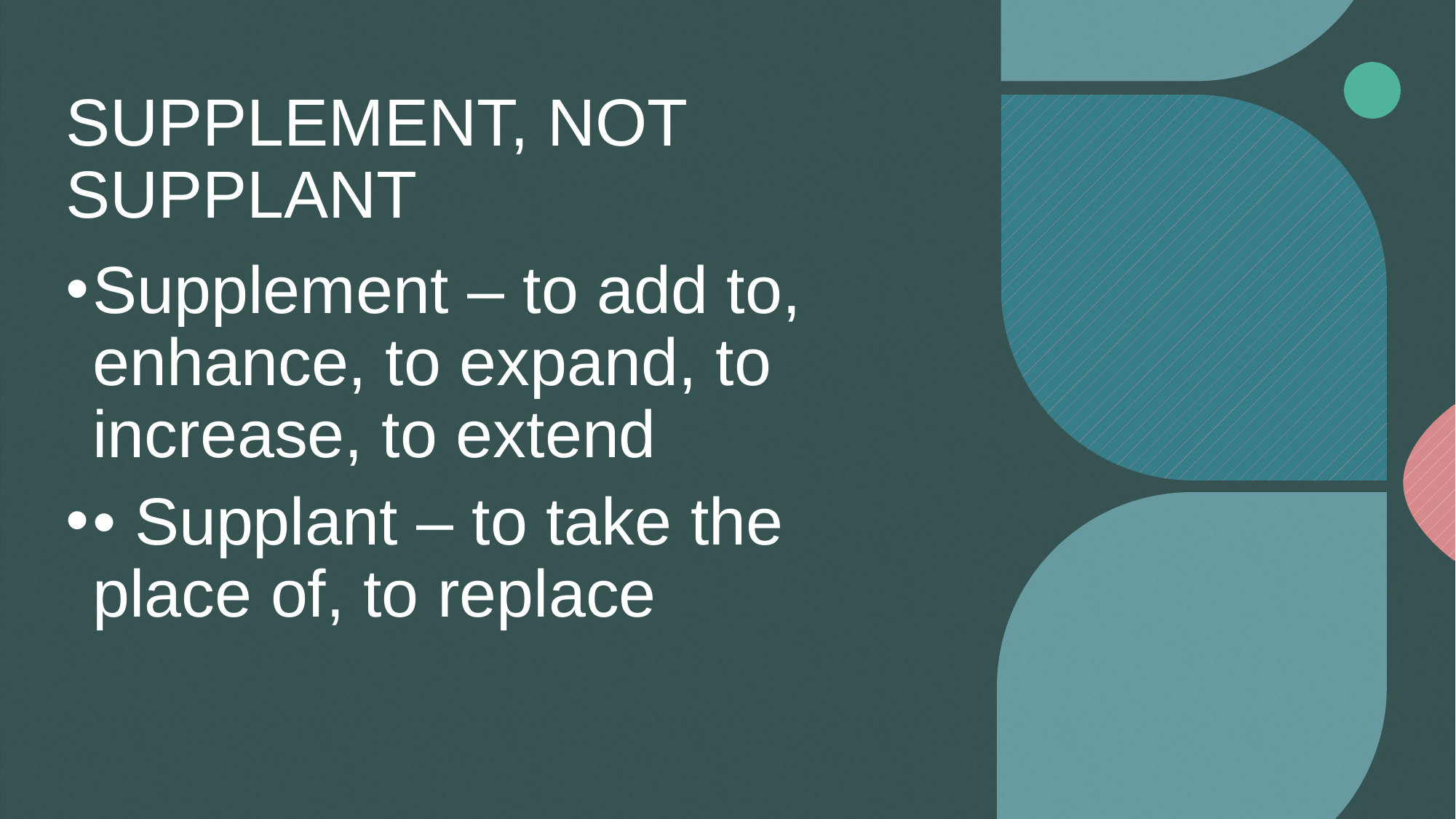

# SUPPLEMENT, NOT SUPPLANT
Supplement – to add to, enhance, to expand, to increase, to extend
• Supplant – to take the place of, to replace